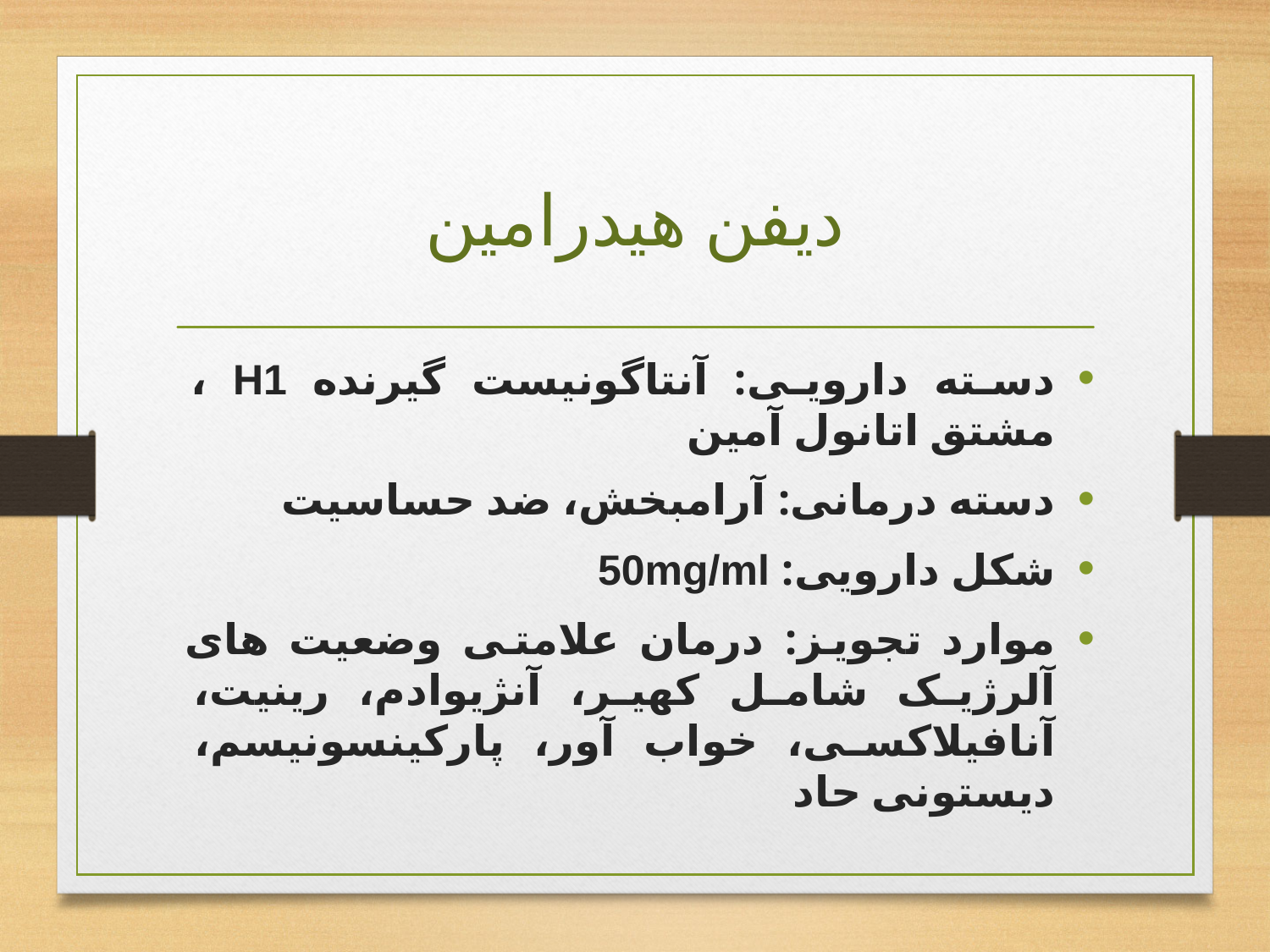

# دیفن هیدرامین
دسته دارویی: آنتاگونیست گیرنده H1 ، مشتق اتانول آمین
دسته درمانی: آرامبخش، ضد حساسیت
شکل دارویی: 50mg/ml
موارد تجویز: درمان علامتی وضعیت های آلرژیک شامل کهیر، آنژیوادم، رینیت، آنافیلاکسی، خواب آور، پارکینسونیسم، دیستونی حاد